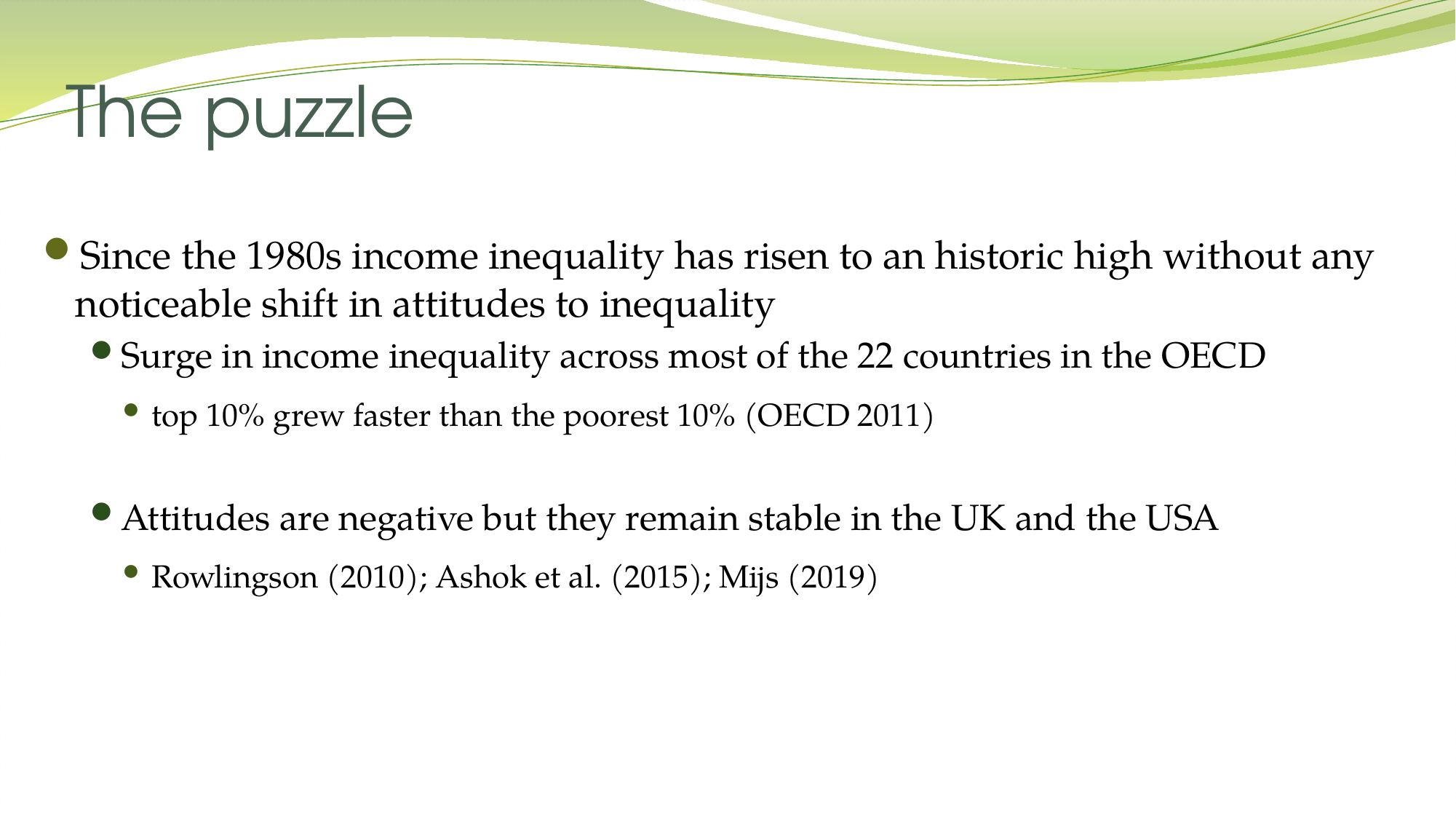

# The puzzle

Since the 1980s income inequality has risen to an historic high without any noticeable shift in attitudes to inequality
Surge in income inequality across most of the 22 countries in the OECD
top 10% grew faster than the poorest 10% (OECD 2011)

Attitudes are negative but they remain stable in the UK and the USA
Rowlingson (2010); Ashok et al. (2015); Mijs (2019)